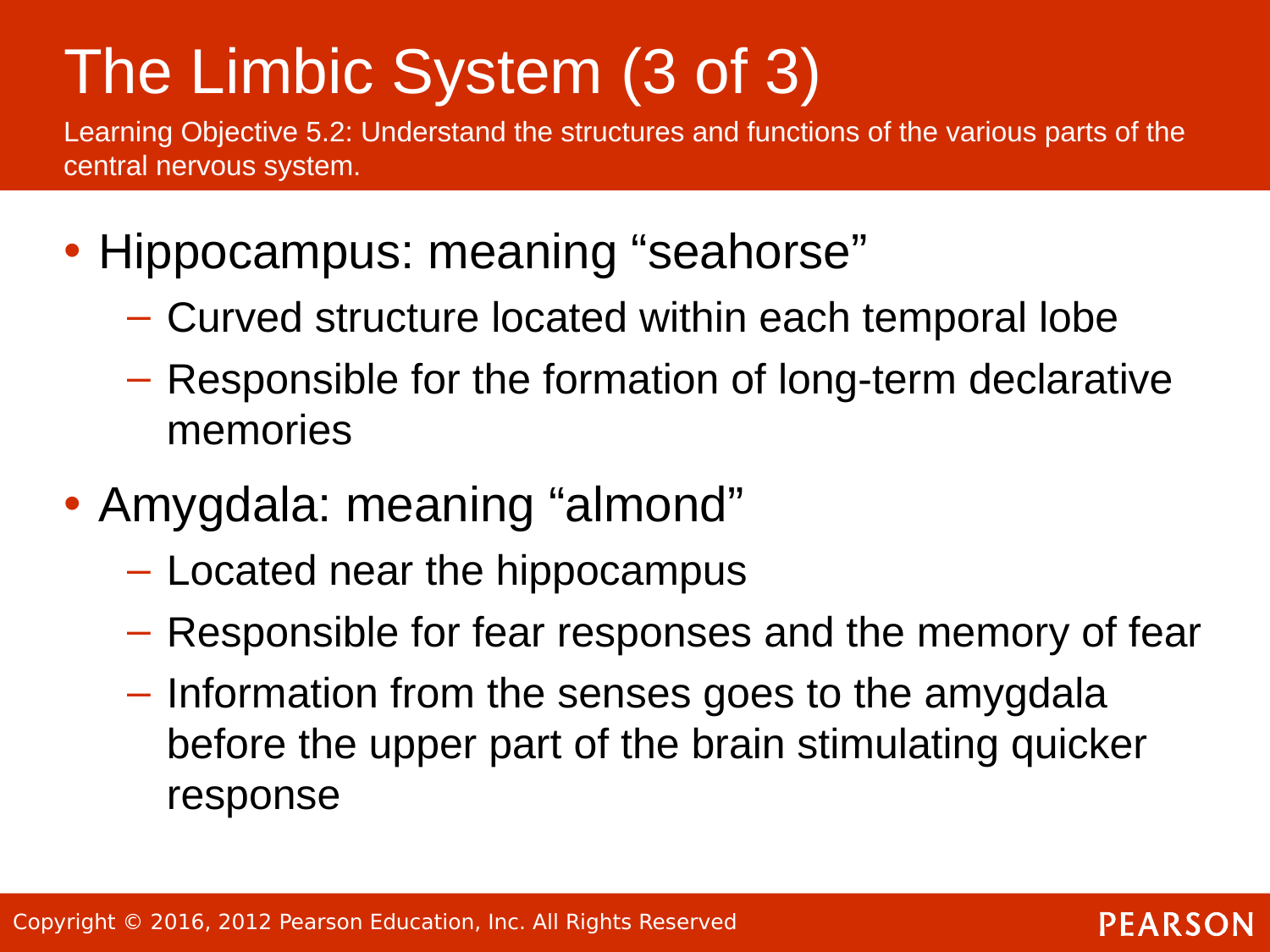

The Limbic System (3 of 3)
Learning Objective 5.2: Understand the structures and functions of the various parts of the central nervous system.

Hippocampus: meaning “seahorse”
Curved structure located within each temporal lobe
Responsible for the formation of long-term declarative memories
Amygdala: meaning “almond”
Located near the hippocampus
Responsible for fear responses and the memory of fear
Information from the senses goes to the amygdala before the upper part of the brain stimulating quicker response